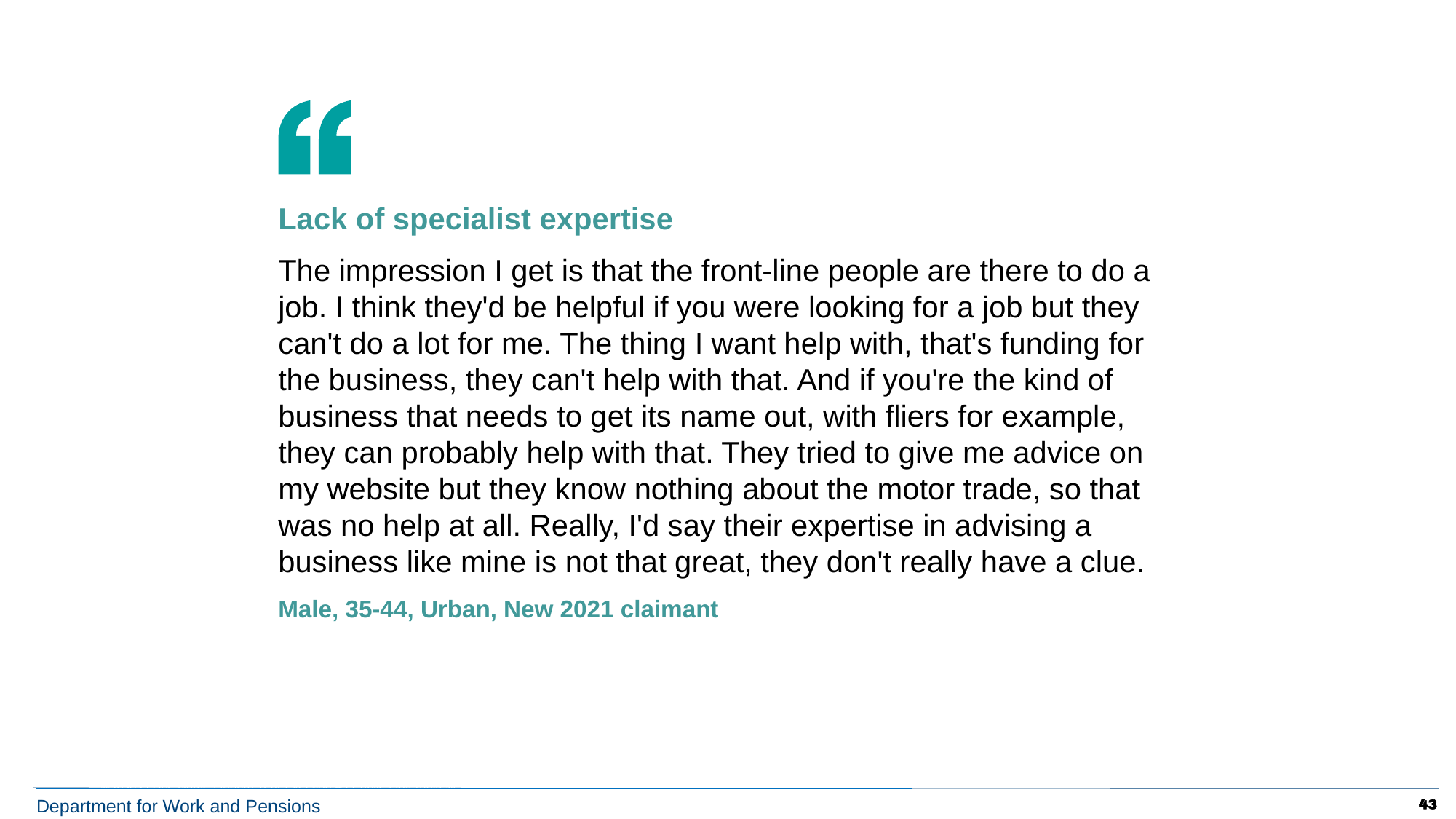

Lack of specialist expertise
The impression I get is that the front-line people are there to do a job. I think they'd be helpful if you were looking for a job but they can't do a lot for me. The thing I want help with, that's funding for the business, they can't help with that. And if you're the kind of business that needs to get its name out, with fliers for example, they can probably help with that. They tried to give me advice on my website but they know nothing about the motor trade, so that was no help at all. Really, I'd say their expertise in advising a business like mine is not that great, they don't really have a clue.
Male, 35-44, Urban, New 2021 claimant

43